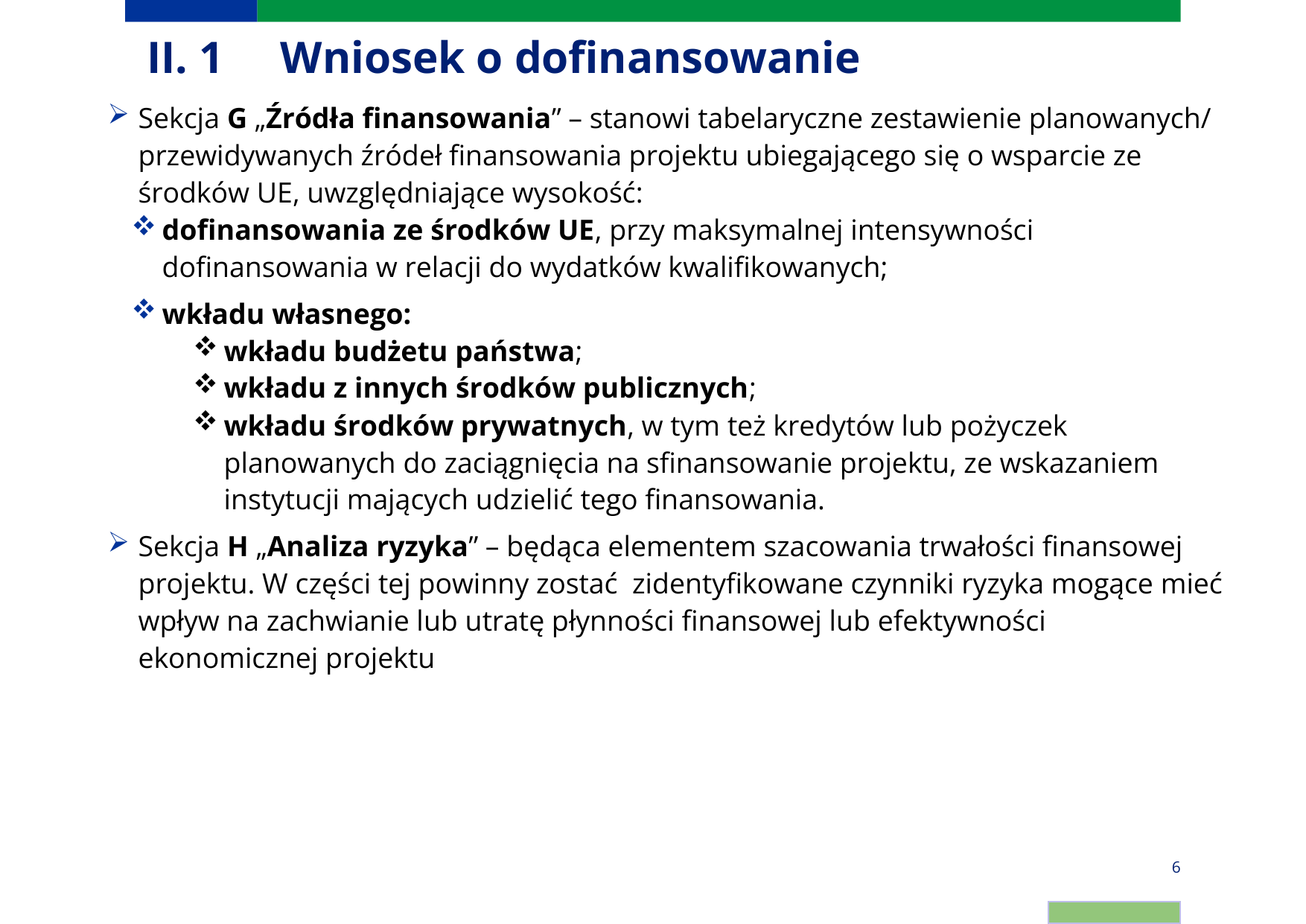

# II. 1	Wniosek o dofinansowanie
Sekcja G „Źródła finansowania” – stanowi tabelaryczne zestawienie planowanych/ przewidywanych źródeł finansowania projektu ubiegającego się o wsparcie ze środków UE, uwzględniające wysokość:
dofinansowania ze środków UE, przy maksymalnej intensywności dofinansowania w relacji do wydatków kwalifikowanych;
wkładu własnego:
wkładu budżetu państwa;
wkładu z innych środków publicznych;
wkładu środków prywatnych, w tym też kredytów lub pożyczek planowanych do zaciągnięcia na sfinansowanie projektu, ze wskazaniem instytucji mających udzielić tego finansowania.
Sekcja H „Analiza ryzyka” – będąca elementem szacowania trwałości finansowej projektu. W części tej powinny zostać  zidentyfikowane czynniki ryzyka mogące mieć wpływ na zachwianie lub utratę płynności finansowej lub efektywności ekonomicznej projektu
6